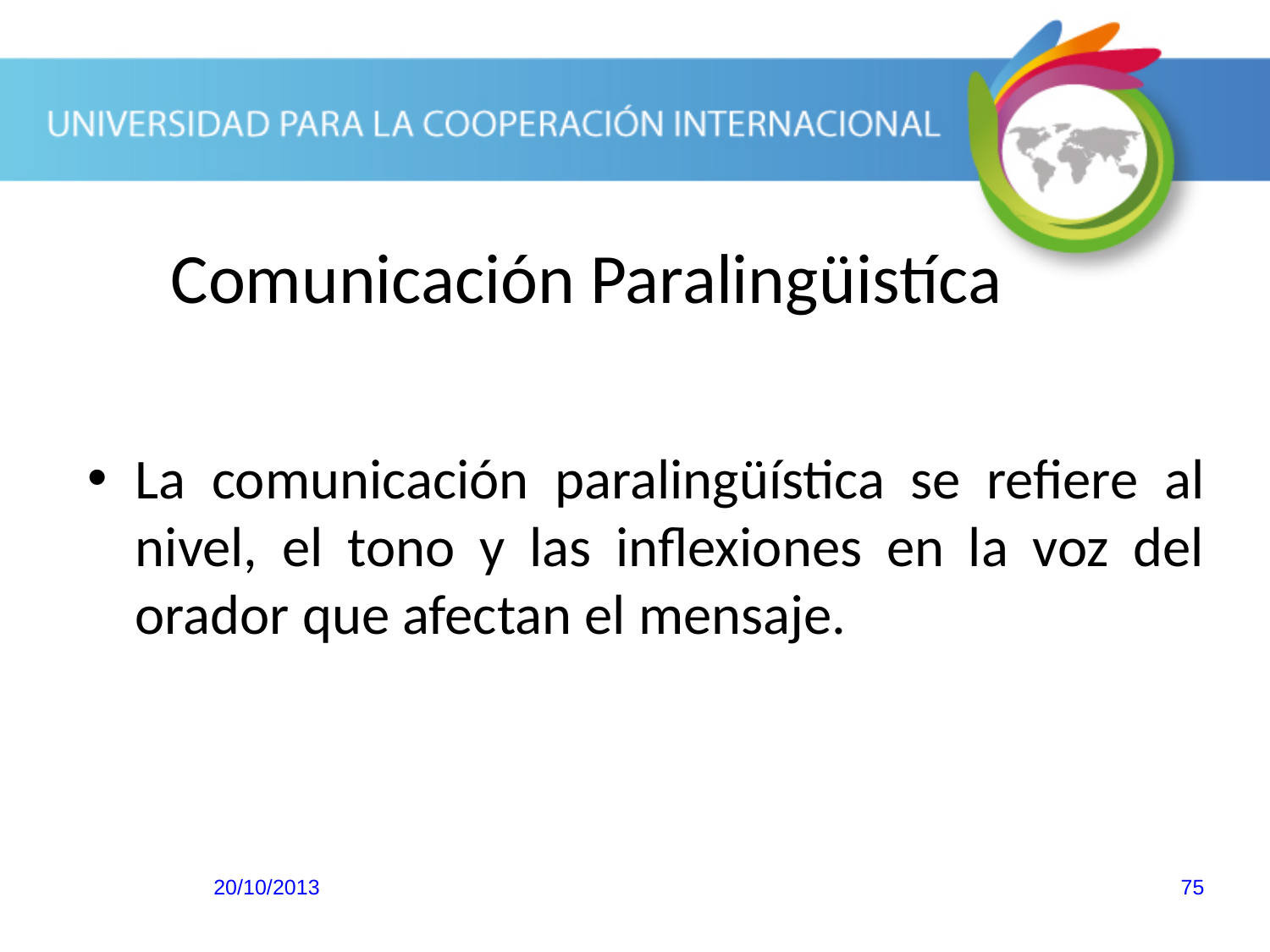

Comunicación Paralingüistíca
La comunicación paralingüística se refiere al nivel, el tono y las inflexiones en la voz del orador que afectan el mensaje.
20/10/2013
75